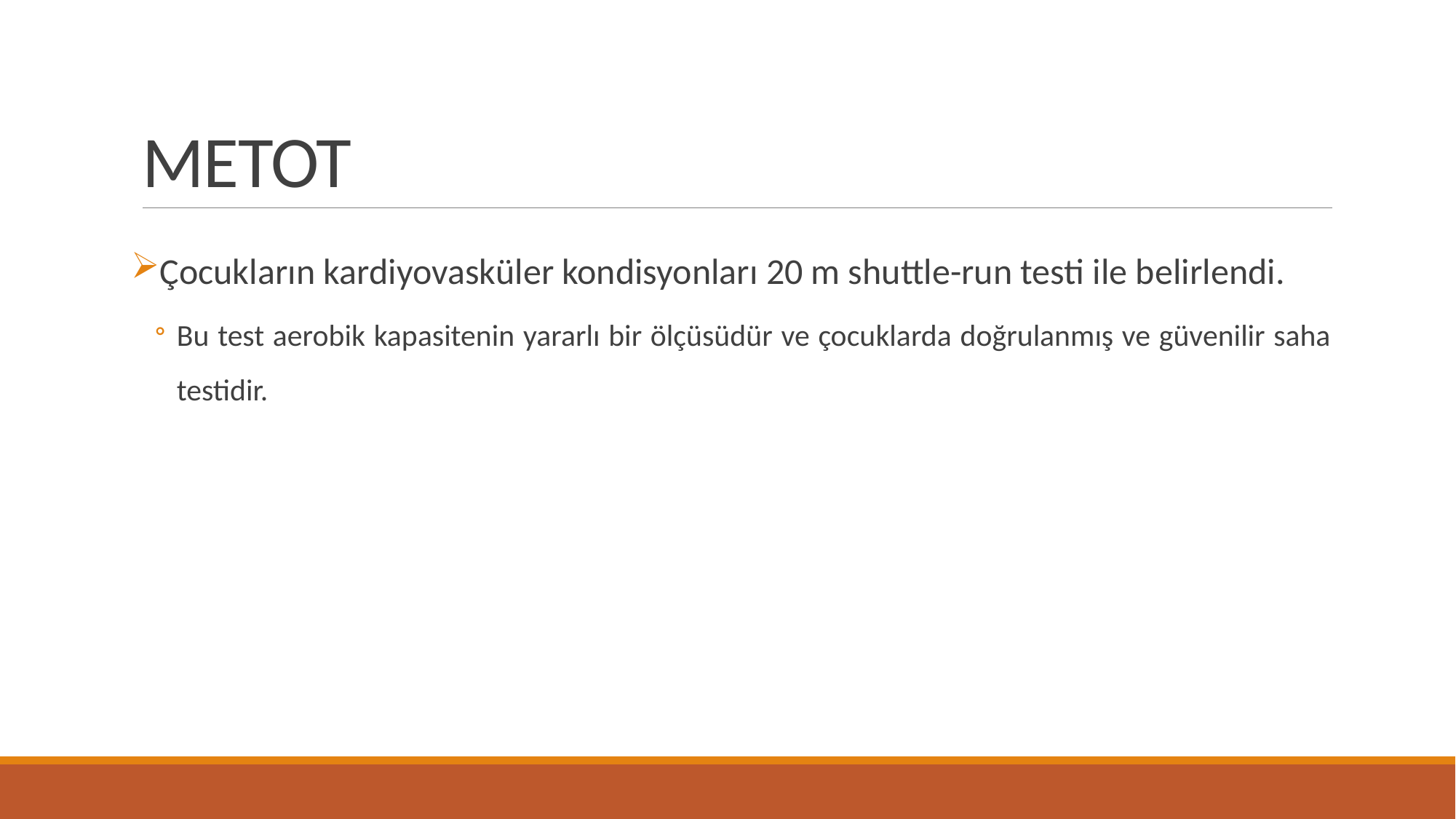

# METOT
Çocukların kardiyovasküler kondisyonları 20 m shuttle-run testi ile belirlendi.
Bu test aerobik kapasitenin yararlı bir ölçüsüdür ve çocuklarda doğrulanmış ve güvenilir saha testidir.